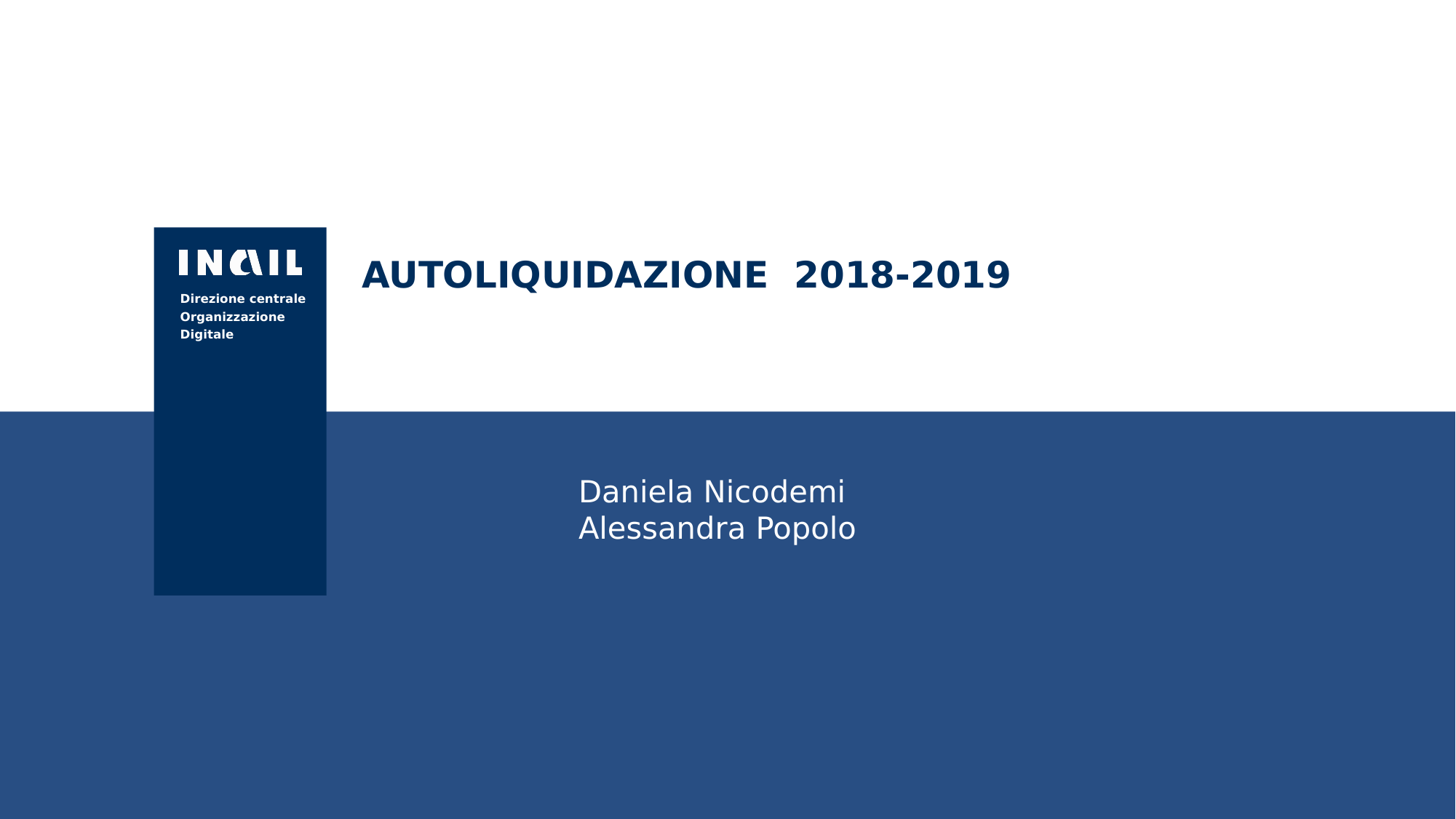

# AUTOLIQUIDAZIONE  2018-2019
Direzione centrale Organizzazione Digitale
Daniela Nicodemi
Alessandra Popolo